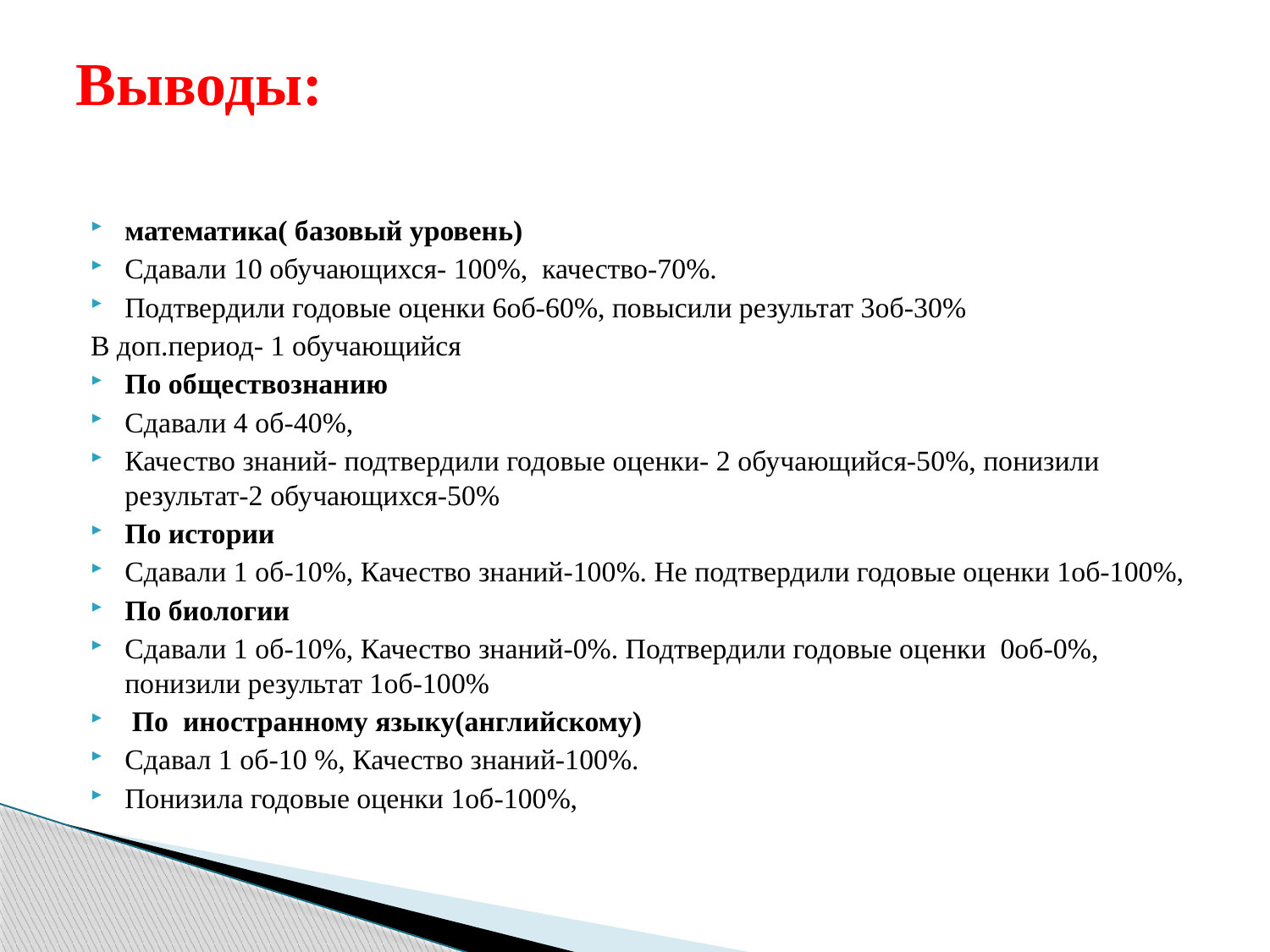

# Выводы:
математика( базовый уровень)
Сдавали 10 обучающихся- 100%,  качество-70%.
Подтвердили годовые оценки 6об-60%, повысили результат 3об-30%
В доп.период- 1 обучающийся
По обществознанию
Сдавали 4 об-40%,
Качество знаний- подтвердили годовые оценки- 2 обучающийся-50%, понизили результат-2 обучающихся-50%
По истории
Сдавали 1 об-10%, Качество знаний-100%. Не подтвердили годовые оценки 1об-100%,
По биологии
Сдавали 1 об-10%, Качество знаний-0%. Подтвердили годовые оценки  0об-0%, понизили результат 1об-100%
 По  иностранному языку(английскому)
Сдавал 1 об-10 %, Качество знаний-100%.
Понизила годовые оценки 1об-100%,